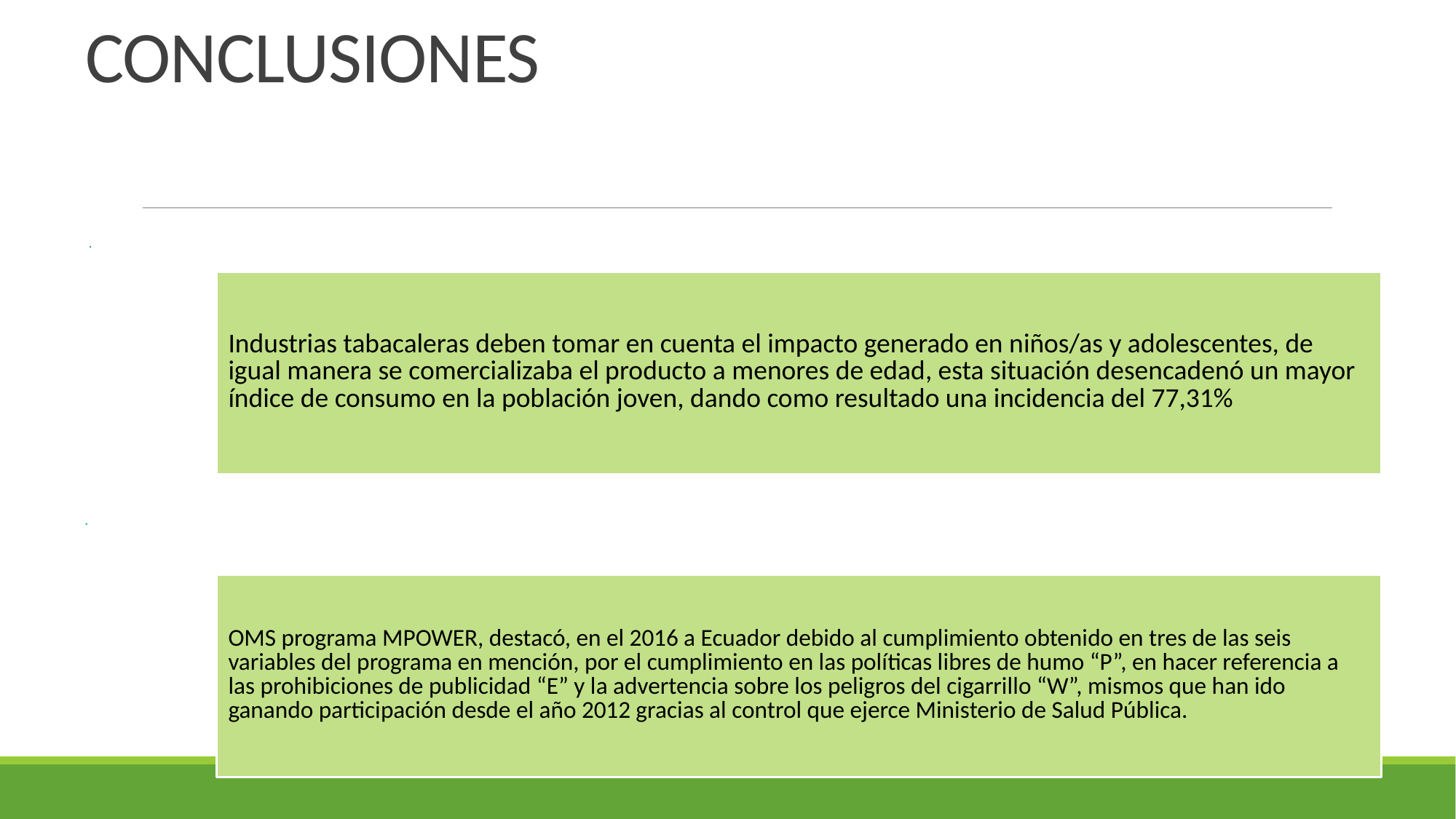

# CONCLUSIONES
Industrias tabacaleras deben tomar en cuenta el impacto generado en niños/as y adolescentes, de igual manera se comercializaba el producto a menores de edad, esta situación desencadenó un mayor índice de consumo en la población joven, dando como resultado una incidencia del 77,31%
OMS programa MPOWER, destacó, en el 2016 a Ecuador debido al cumplimiento obtenido en tres de las seis variables del programa en mención, por el cumplimiento en las políticas libres de humo “P”, en hacer referencia a las prohibiciones de publicidad “E” y la advertencia sobre los peligros del cigarrillo “W”, mismos que han ido ganando participación desde el año 2012 gracias al control que ejerce Ministerio de Salud Pública.